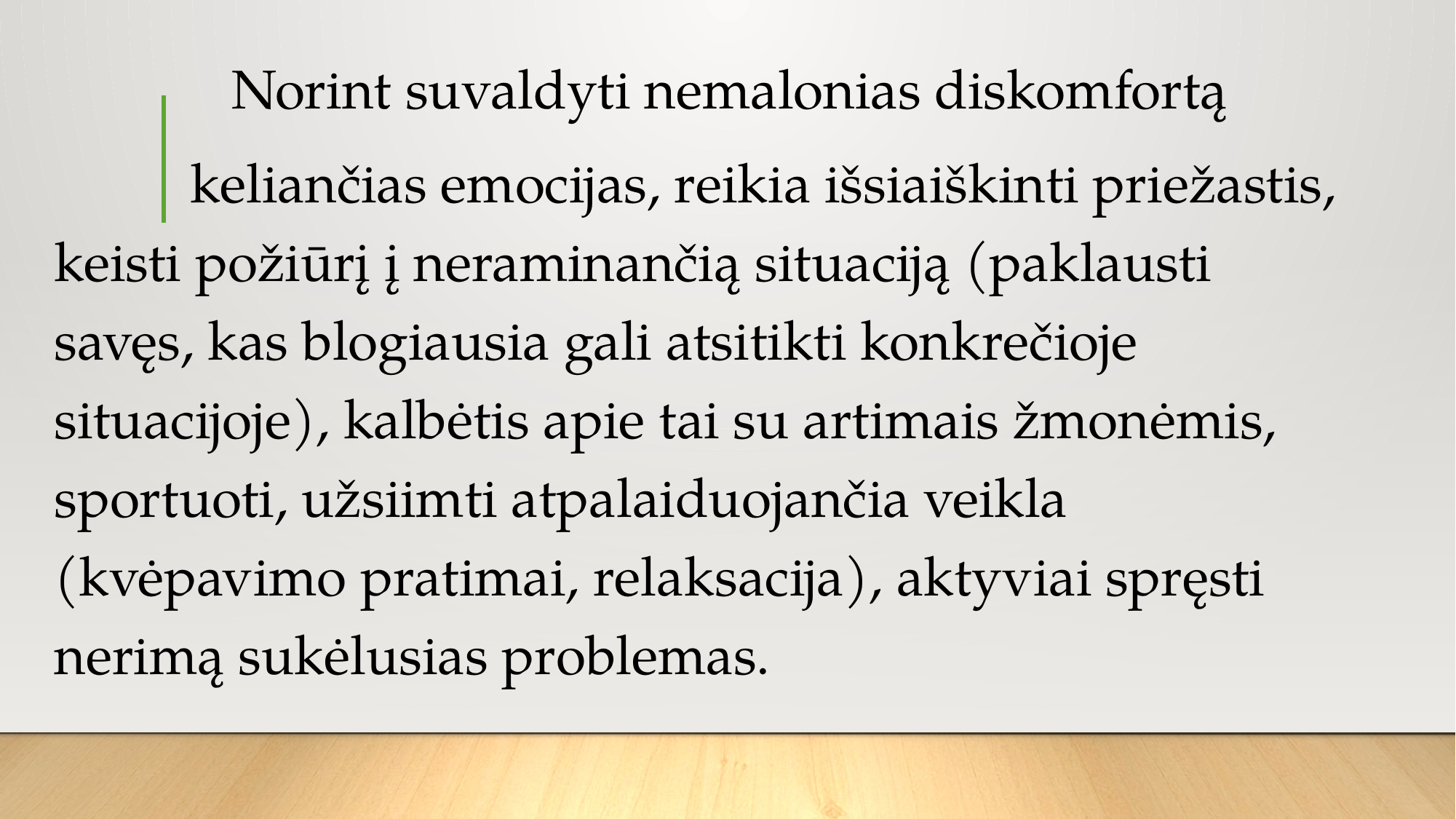

Norint suvaldyti nemalonias diskomfortą
          keliančias emocijas, reikia išsiaiškinti priežastis, keisti požiūrį į neraminančią situaciją (paklausti savęs, kas blogiausia gali atsitikti konkrečioje situacijoje), kalbėtis apie tai su artimais žmonėmis, sportuoti, užsiimti atpalaiduojančia veikla (kvėpavimo pratimai, relaksacija), aktyviai spręsti nerimą sukėlusias problemas.